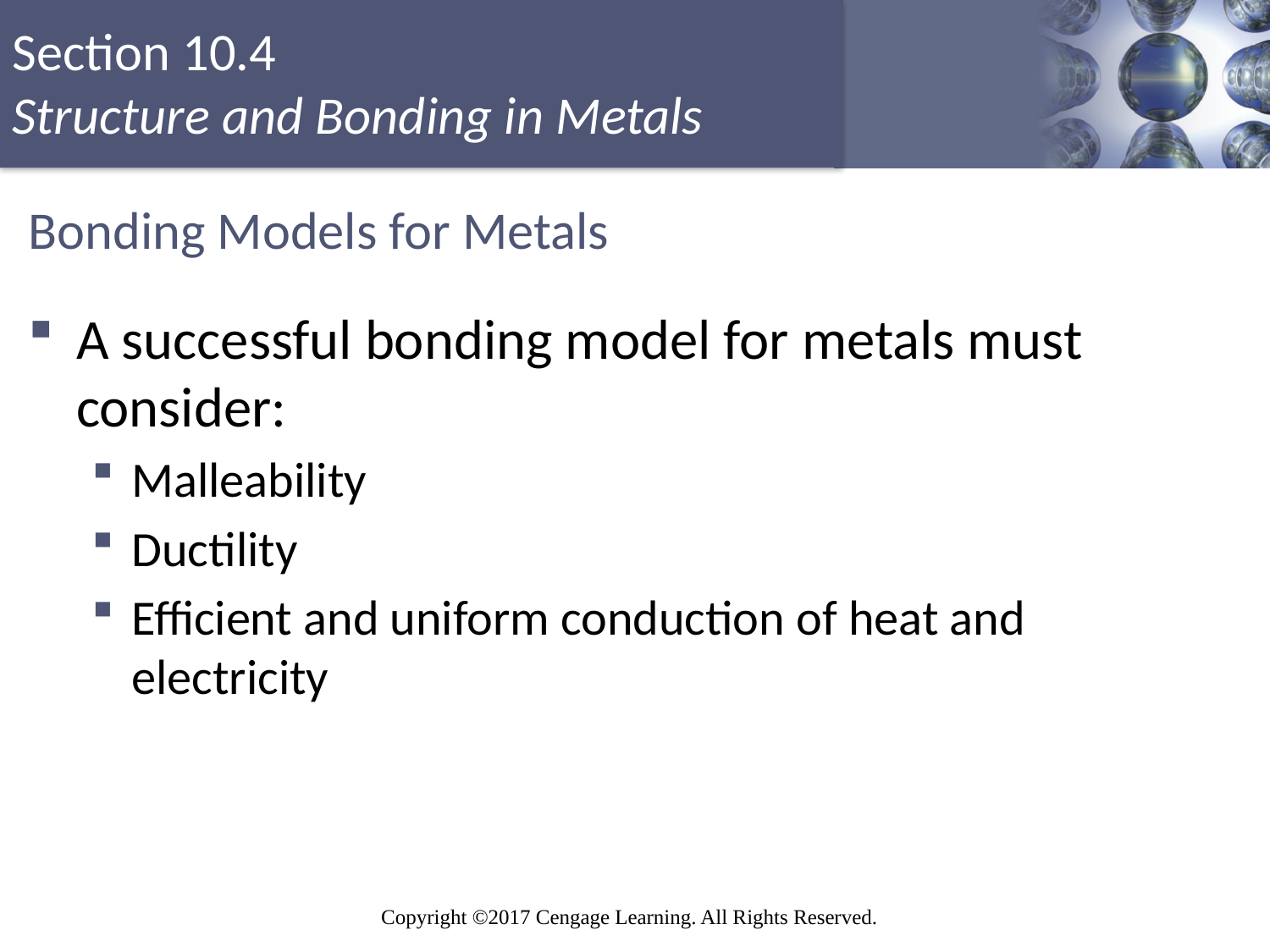

# Bonding Models for Metals
A successful bonding model for metals must consider:
Malleability
Ductility
Efficient and uniform conduction of heat and electricity
Copyright © Cengage Learning. All rights reserved
48